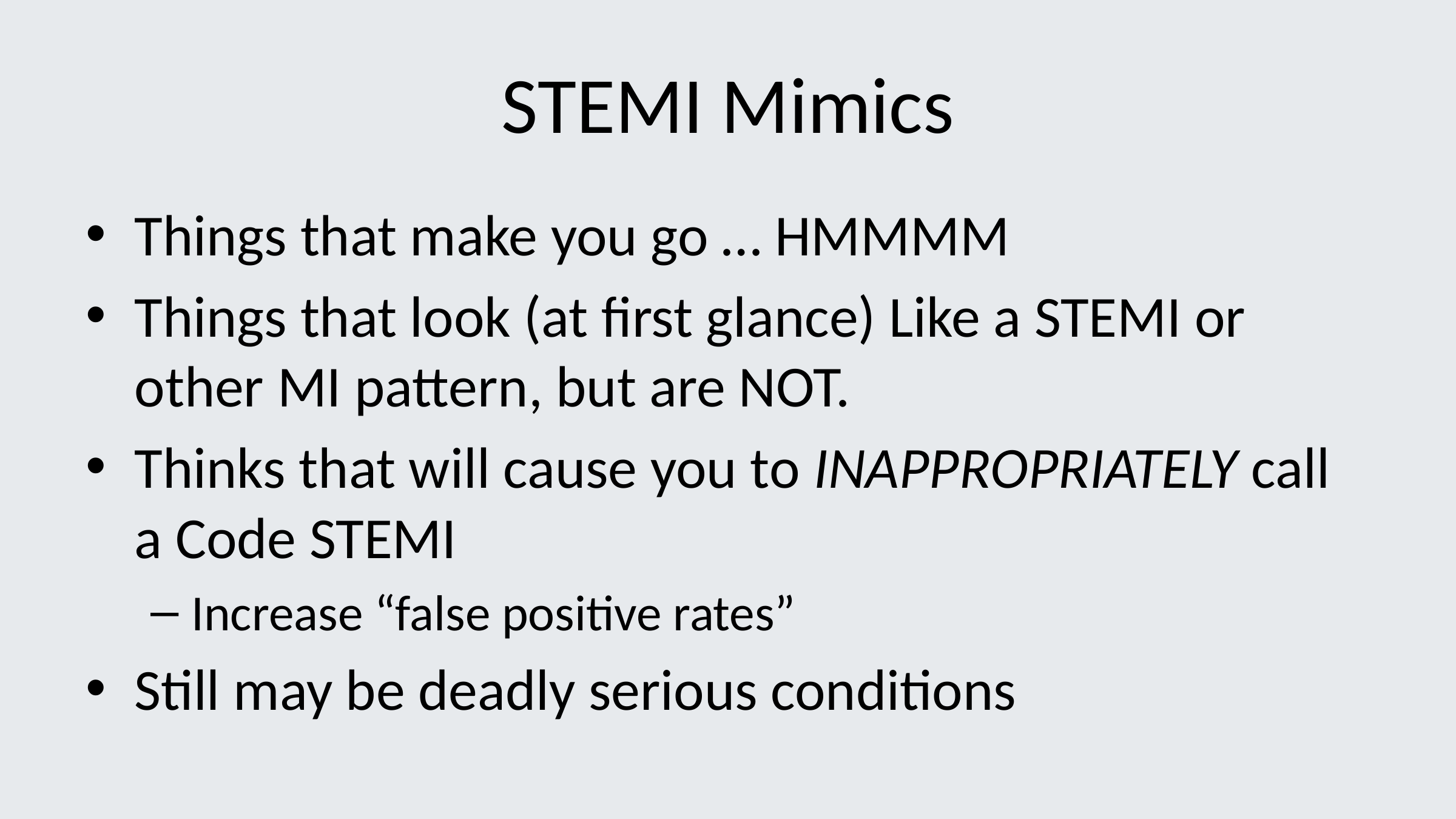

# STEMI Mimics
Things that make you go … HMMMM
Things that look (at first glance) Like a STEMI or other MI pattern, but are NOT.
Thinks that will cause you to INAPPROPRIATELY call a Code STEMI
Increase “false positive rates”
Still may be deadly serious conditions